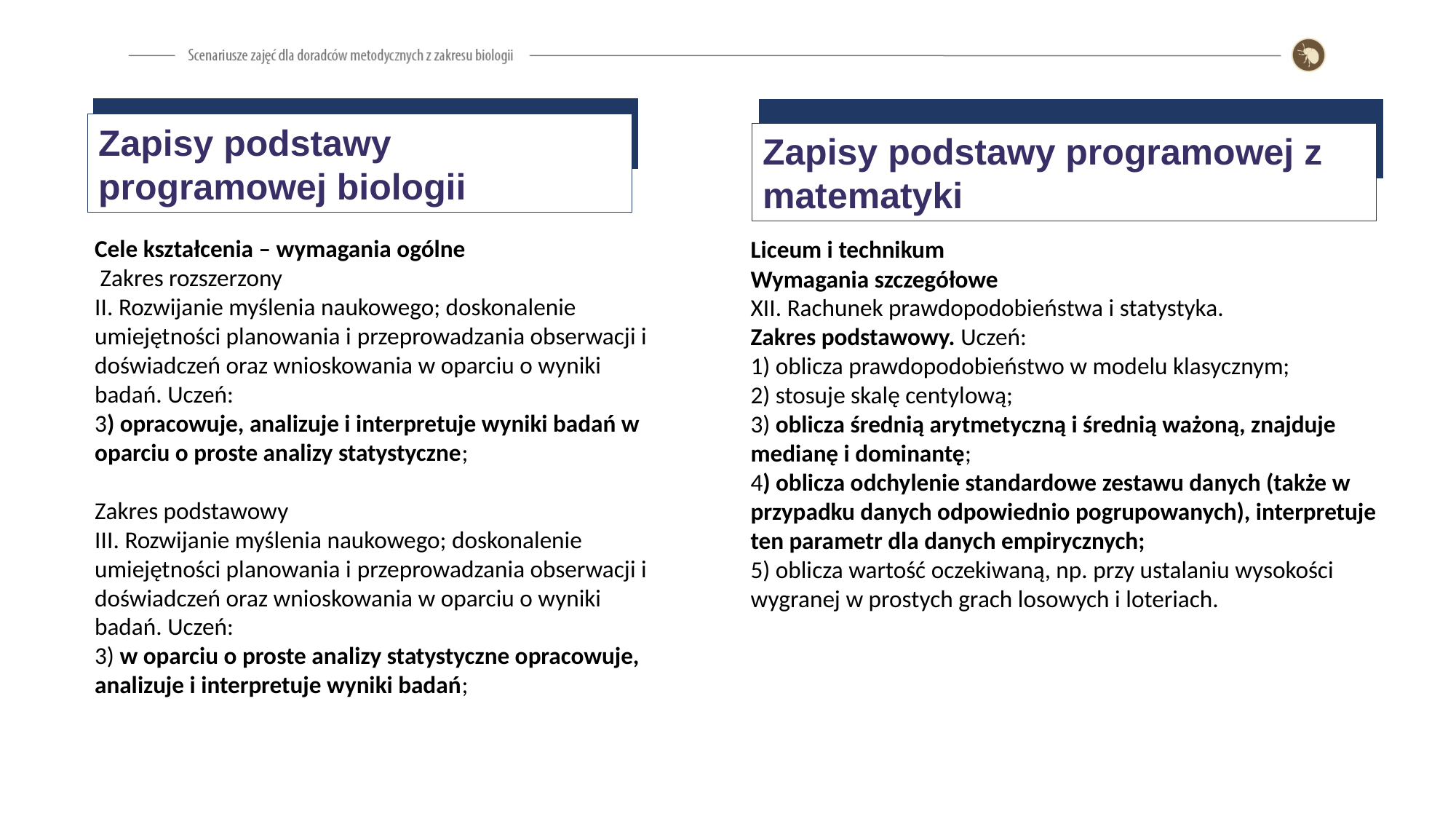

Zapisy podstawy programowej biologii
Zapisy podstawy programowej z matematyki
Liceum i technikum
Wymagania szczegółowe
XII. Rachunek prawdopodobieństwa i statystyka.
Zakres podstawowy. Uczeń:
1) oblicza prawdopodobieństwo w modelu klasycznym;
2) stosuje skalę centylową;
3) oblicza średnią arytmetyczną i średnią ważoną, znajduje medianę i dominantę;
4) oblicza odchylenie standardowe zestawu danych (także w przypadku danych odpowiednio pogrupowanych), interpretuje ten parametr dla danych empirycznych;
5) oblicza wartość oczekiwaną, np. przy ustalaniu wysokości wygranej w prostych grach losowych i loteriach.

Cele kształcenia – wymagania ogólne
 Zakres rozszerzony
II. Rozwijanie myślenia naukowego; doskonalenie umiejętności planowania i przeprowadzania obserwacji i doświadczeń oraz wnioskowania w oparciu o wyniki badań. Uczeń:
3) opracowuje, analizuje i interpretuje wyniki badań w oparciu o proste analizy statystyczne;

Zakres podstawowy
III. Rozwijanie myślenia naukowego; doskonalenie umiejętności planowania i przeprowadzania obserwacji i doświadczeń oraz wnioskowania w oparciu o wyniki badań. Uczeń:
3) w oparciu o proste analizy statystyczne opracowuje, analizuje i interpretuje wyniki badań;